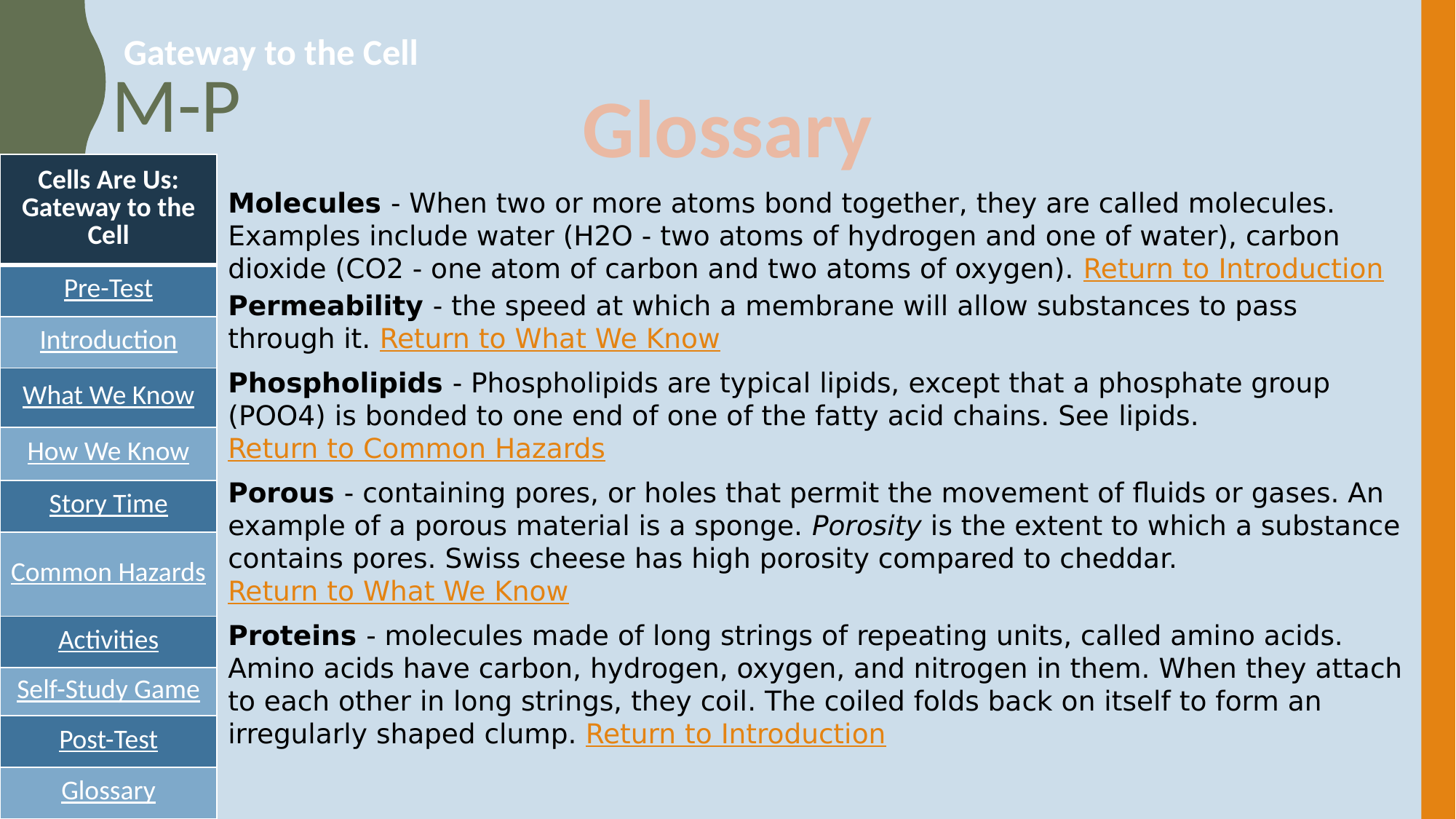

Gateway to the Cell
# M-P
Glossary
| Cells Are Us: Gateway to the Cell |
| --- |
| Pre-Test |
| Introduction |
| What We Know |
| How We Know |
| Story Time |
| Common Hazards |
| Activities |
| Self-Study Game |
| Post-Test |
| Glossary |
Molecules - When two or more atoms bond together, they are called molecules. Examples include water (H2O - two atoms of hydrogen and one of water), carbon dioxide (CO2 - one atom of carbon and two atoms of oxygen). Return to Introduction
Permeability - the speed at which a membrane will allow substances to pass through it. Return to What We Know
Phospholipids - Phospholipids are typical lipids, except that a phosphate group (POO4) is bonded to one end of one of the fatty acid chains. See lipids. Return to Common Hazards
Porous - containing pores, or holes that permit the movement of fluids or gases. An example of a porous material is a sponge. Porosity is the extent to which a substance contains pores. Swiss cheese has high porosity compared to cheddar. Return to What We Know
Proteins - molecules made of long strings of repeating units, called amino acids. Amino acids have carbon, hydrogen, oxygen, and nitrogen in them. When they attach to each other in long strings, they coil. The coiled folds back on itself to form an irregularly shaped clump. Return to Introduction